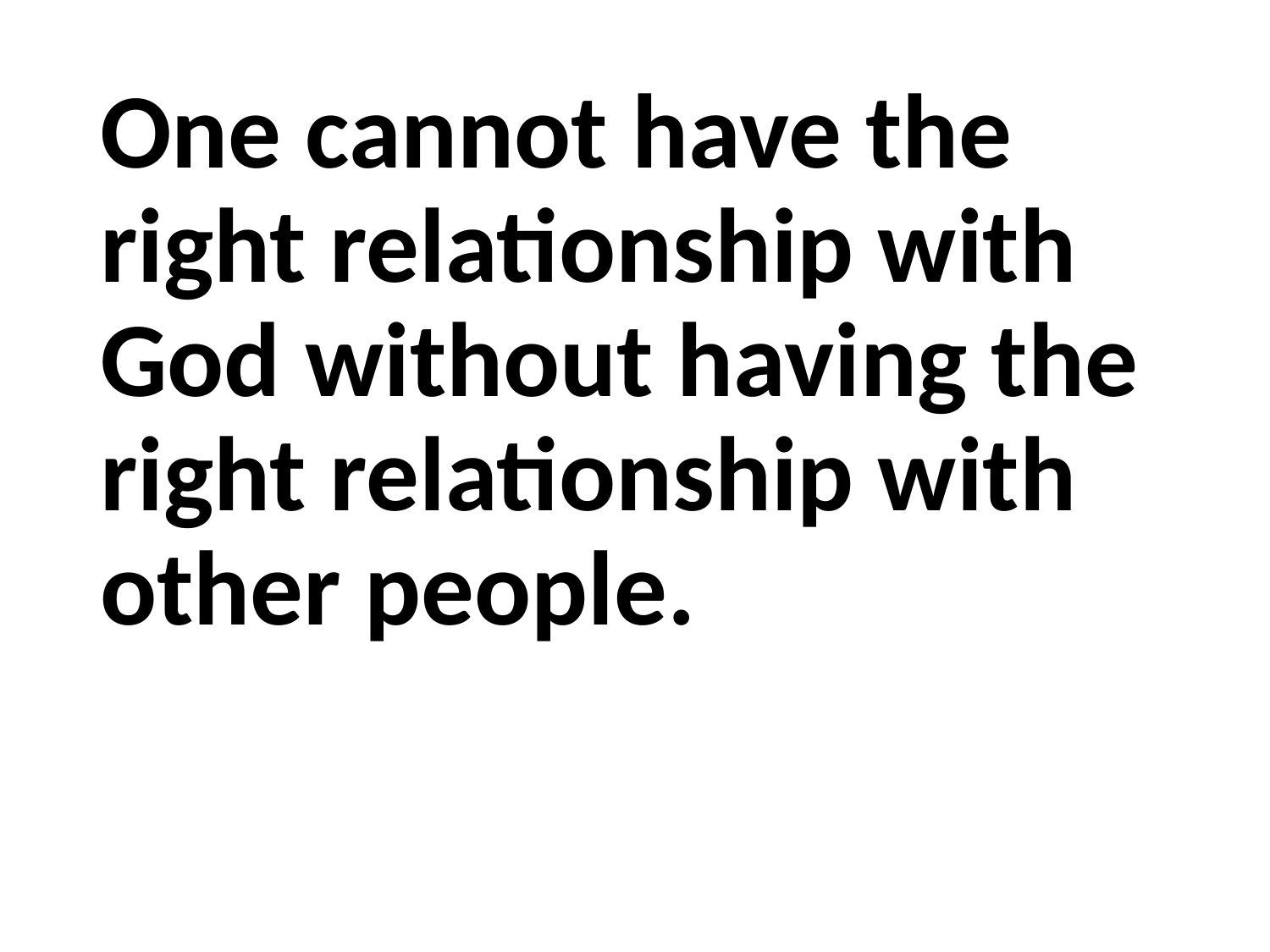

One cannot have the right relationship with God without having the right relationship with other people.